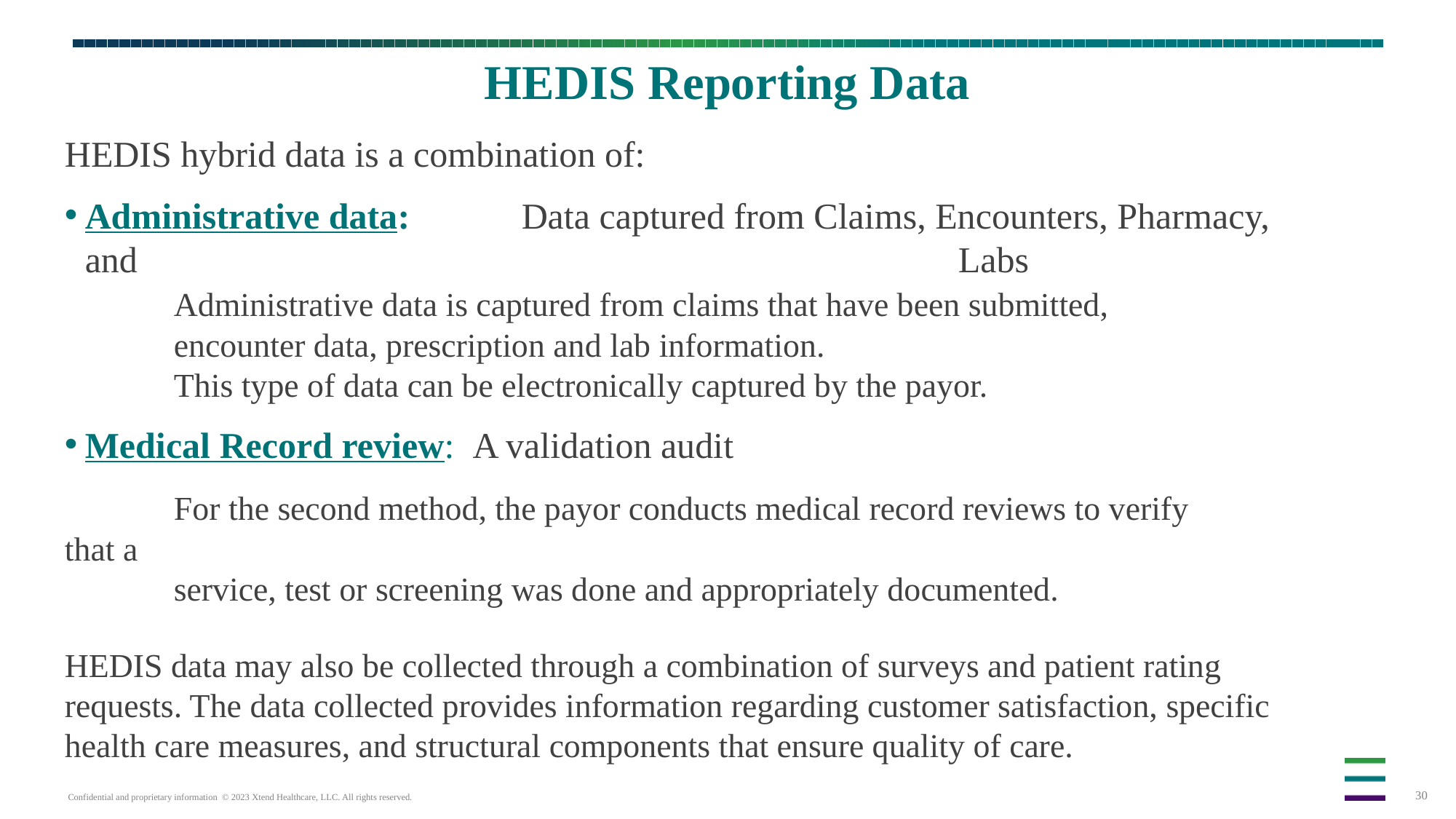

# HEDIS Reporting Data
HEDIS hybrid data is a combination of:

Administrative data:  	Data captured from Claims, Encounters, Pharmacy, and 								Labs
	Administrative data is captured from claims that have been submitted,
	encounter data, prescription and lab information.
	This type of data can be electronically captured by the payor.

Medical Record review:  A validation audit

	For the second method, the payor conducts medical record reviews to verify 	that a
	service, test or screening was done and appropriately documented.

HEDIS data may also be collected through a combination of surveys and patient rating requests. The data collected provides information regarding customer satisfaction, specific health care measures, and structural components that ensure quality of care.